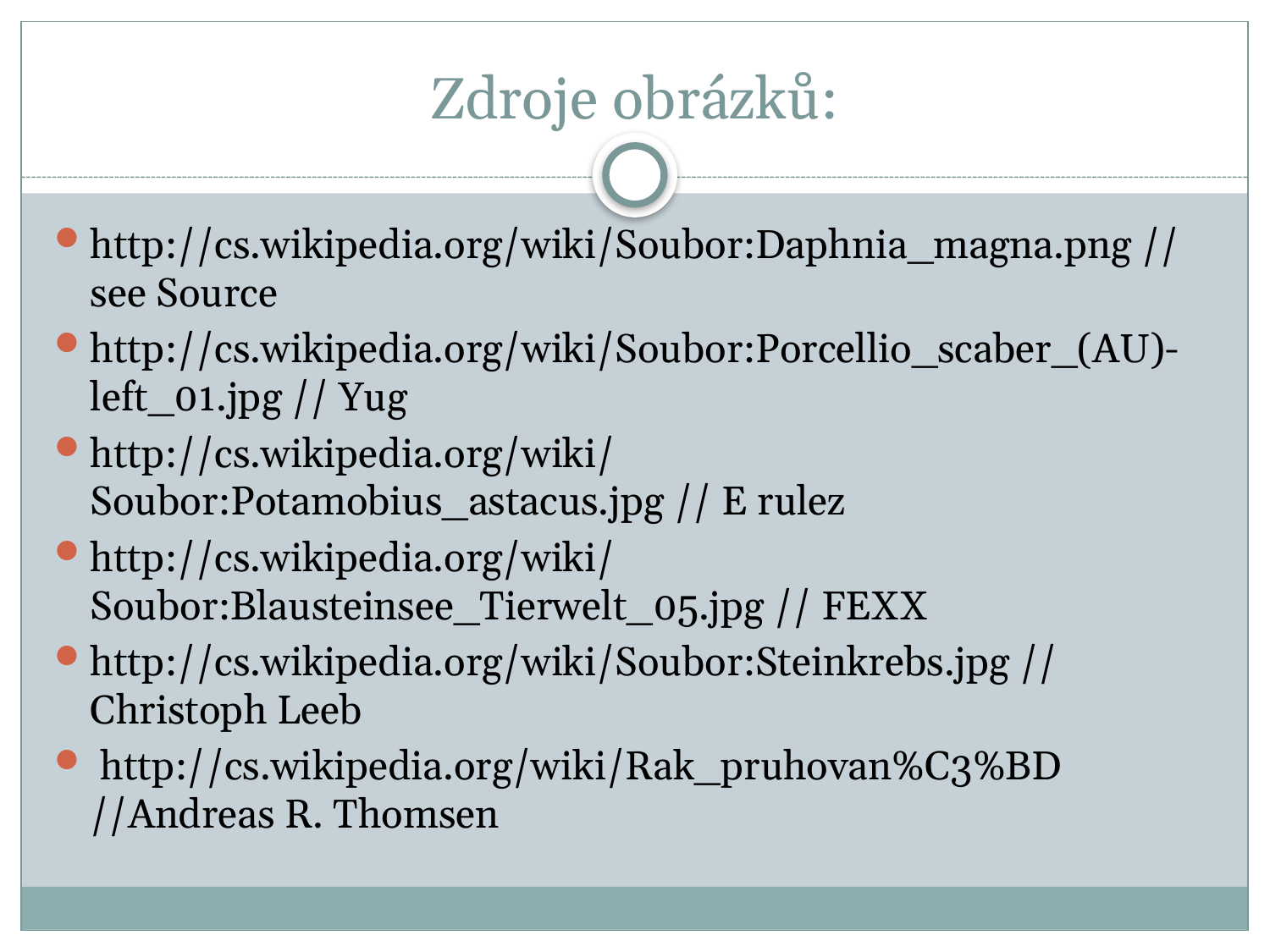

# Zdroje obrázků:
http://cs.wikipedia.org/wiki/Soubor:Daphnia_magna.png // see Source
http://cs.wikipedia.org/wiki/Soubor:Porcellio_scaber_(AU)-left_01.jpg // Yug
http://cs.wikipedia.org/wiki/Soubor:Potamobius_astacus.jpg // E rulez
http://cs.wikipedia.org/wiki/Soubor:Blausteinsee_Tierwelt_05.jpg // FEXX
http://cs.wikipedia.org/wiki/Soubor:Steinkrebs.jpg // 	Christoph Leeb
 http://cs.wikipedia.org/wiki/Rak_pruhovan%C3%BD //Andreas R. Thomsen